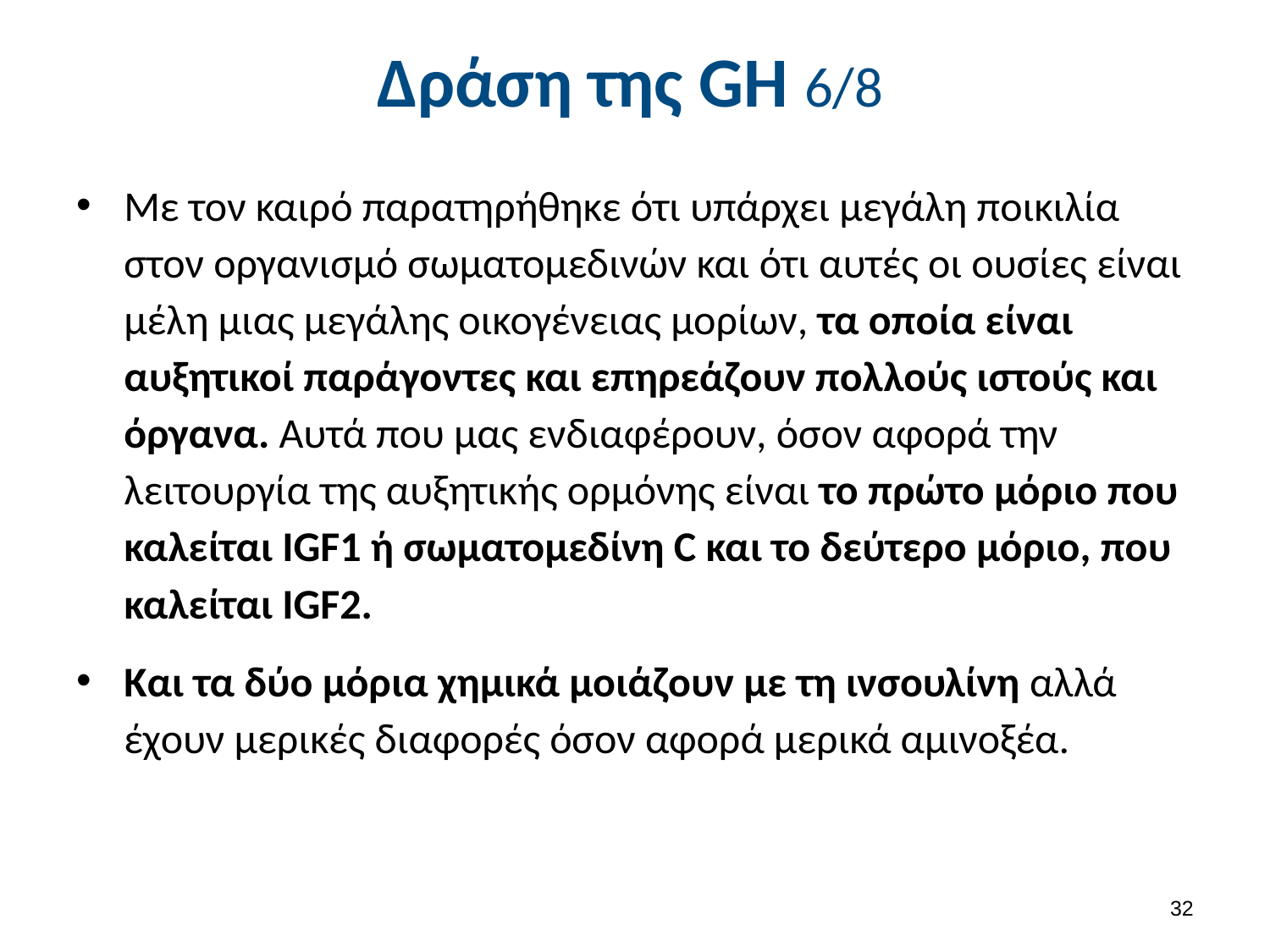

# Δράση της GH 6/8
Με τον καιρό παρατηρήθηκε ότι υπάρχει μεγάλη ποικιλία στον οργανισμό σωματομεδινών και ότι αυτές οι ουσίες είναι μέλη μιας μεγάλης οικογένειας μορίων, τα οποία είναι αυξητικοί παράγοντες και επηρεάζουν πολλούς ιστούς και όργανα. Αυτά που μας ενδιαφέρουν, όσον αφορά την λειτουργία της αυξητικής ορμόνης είναι το πρώτο μόριο που καλείται IGF1 ή σωματομεδίνη C και το δεύτερο μόριο, που καλείται IGF2.
Και τα δύο μόρια χημικά μοιάζουν με τη ινσουλίνη αλλά έχουν μερικές διαφορές όσον αφορά μερικά αμινοξέα.

32